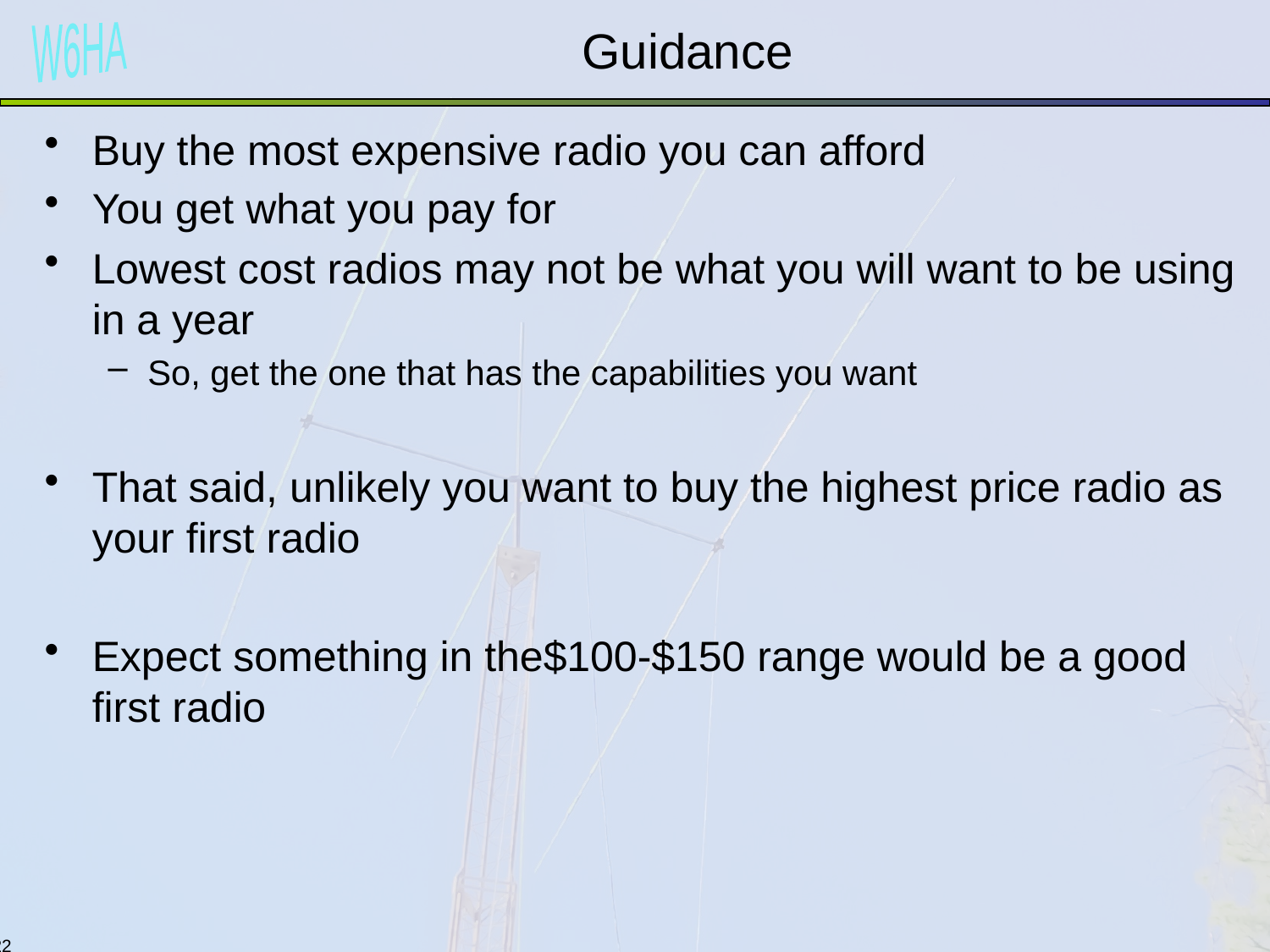

# Guidance
Buy the most expensive radio you can afford
You get what you pay for
Lowest cost radios may not be what you will want to be using in a year
So, get the one that has the capabilities you want

That said, unlikely you want to buy the highest price radio as your first radio

Expect something in the$100-$150 range would be a good first radio